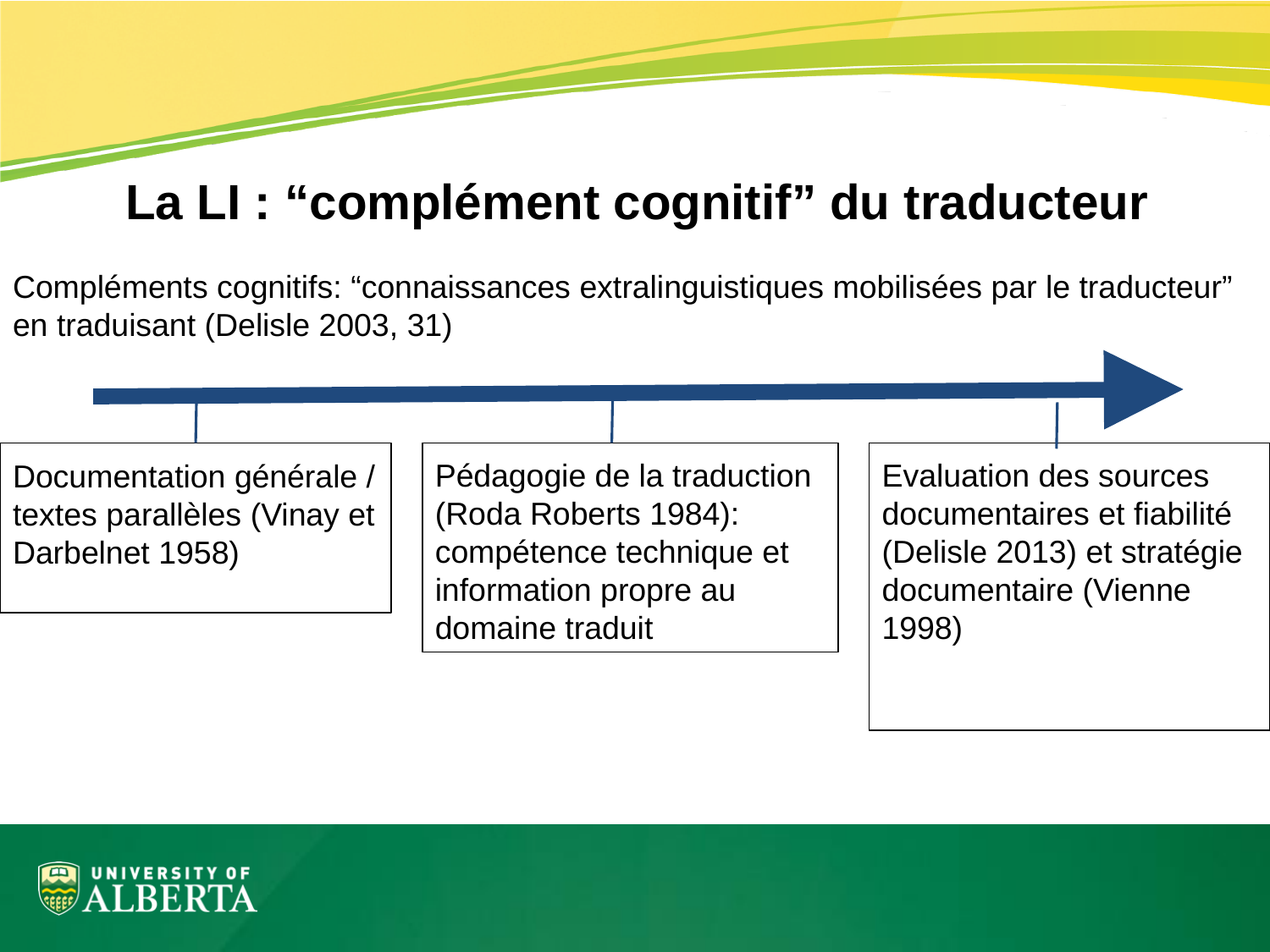

# La LI : “complément cognitif” du traducteur
Compléments cognitifs: “connaissances extralinguistiques mobilisées par le traducteur”  en traduisant (Delisle 2003, 31)
Documentation générale / textes parallèles (Vinay et Darbelnet 1958)
Pédagogie de la traduction (Roda Roberts 1984): compétence technique et information propre au domaine traduit
Evaluation des sources documentaires et fiabilité (Delisle 2013) et stratégie documentaire (Vienne 1998)